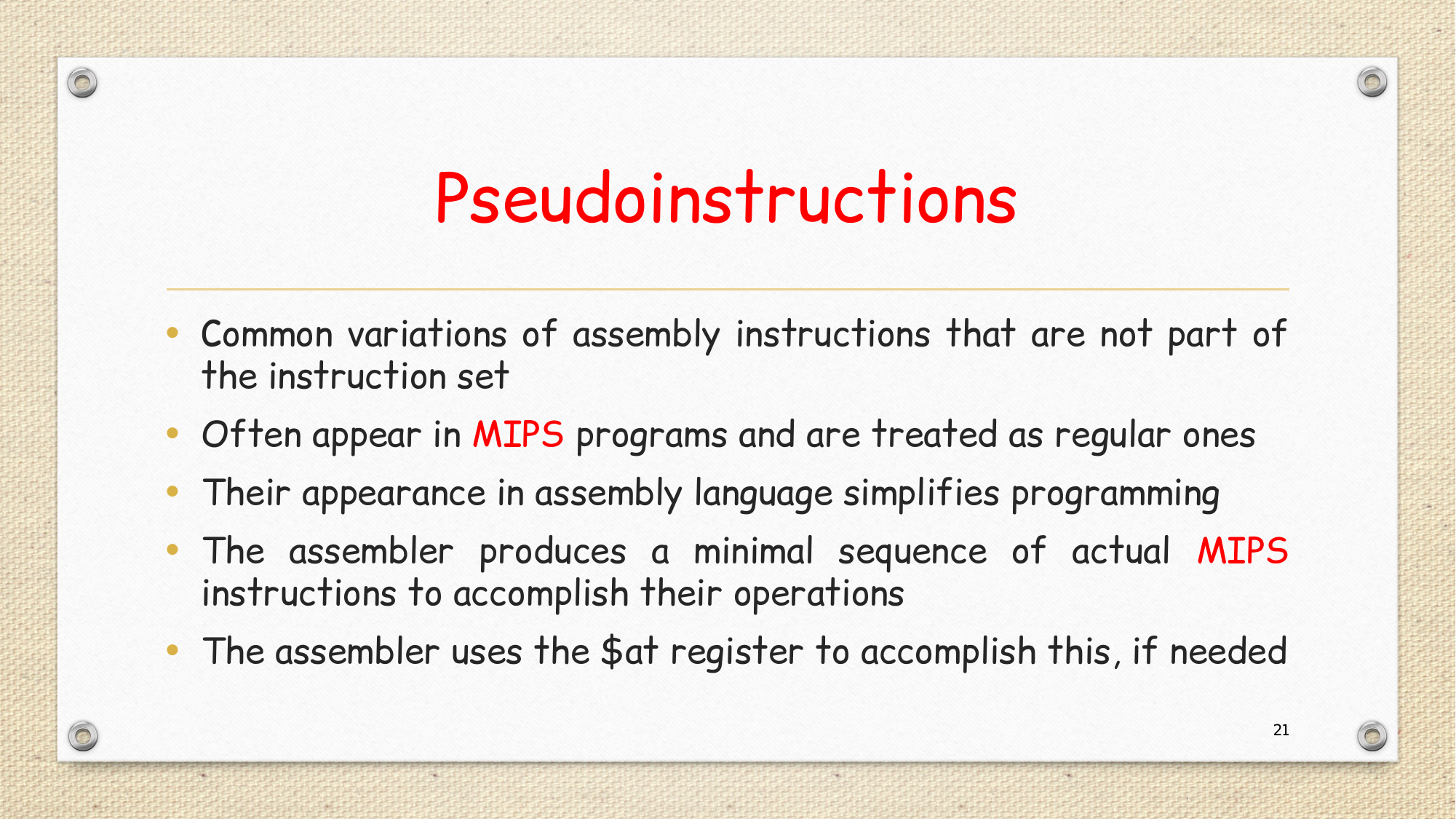

# Pseudoinstructions
Common variations of assembly instructions that are not part of the instruction set
Often appear in MIPS programs and are treated as regular ones
Their appearance in assembly language simplifies programming
The assembler produces a minimal sequence of actual MIPS instructions to accomplish their operations
The assembler uses the $at register to accomplish this, if needed
21